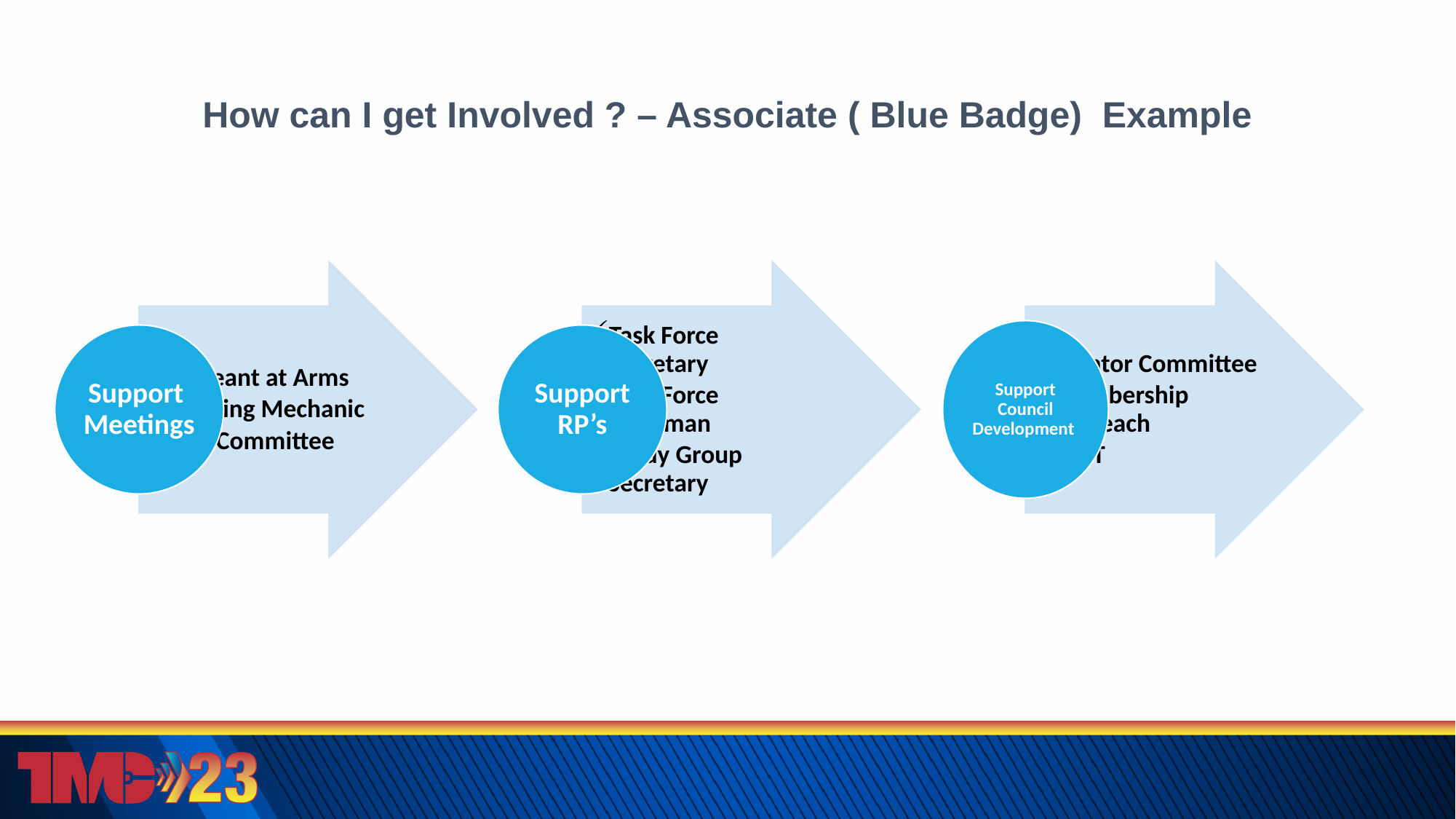

# How can I get Involved ? – Associate ( Blue Badge)  Example
Sergeant at Arms
Meeting Mechanic
Sign Committee
Support  Meetings
Task Force Secretary
Task Force Chairman
Study Group Secretary
Support RP’s
Mentor Committee
Membership Outreach
TLOT
Support Council Development